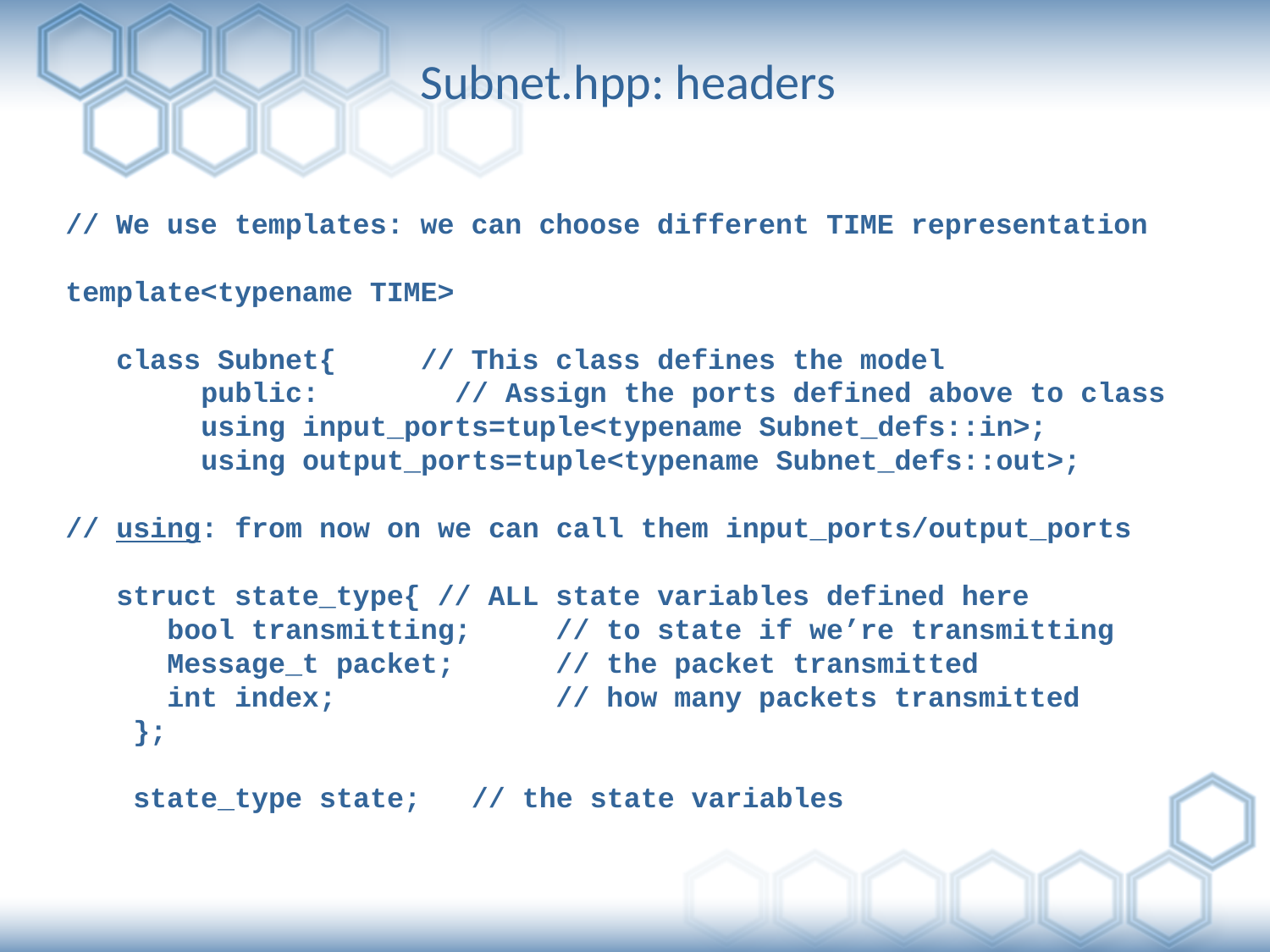

# Subnet.hpp: headers
// We use templates: we can choose different TIME representation

template<typename TIME>

   class Subnet{     // This class defines the model
        public:        // Assign the ports defined above to class
        using input_ports=tuple<typename Subnet_defs::in>;
        using output_ports=tuple<typename Subnet_defs::out>;

// using: from now on we can call them input_ports/output_ports

   struct state_type{ // ALL state variables defined here
      bool transmitting;     // to state if we’re transmitting
      Message_t packet;      // the packet transmitted
      int index;             // how many packets transmitted
    };

    state_type state;   // the state variables